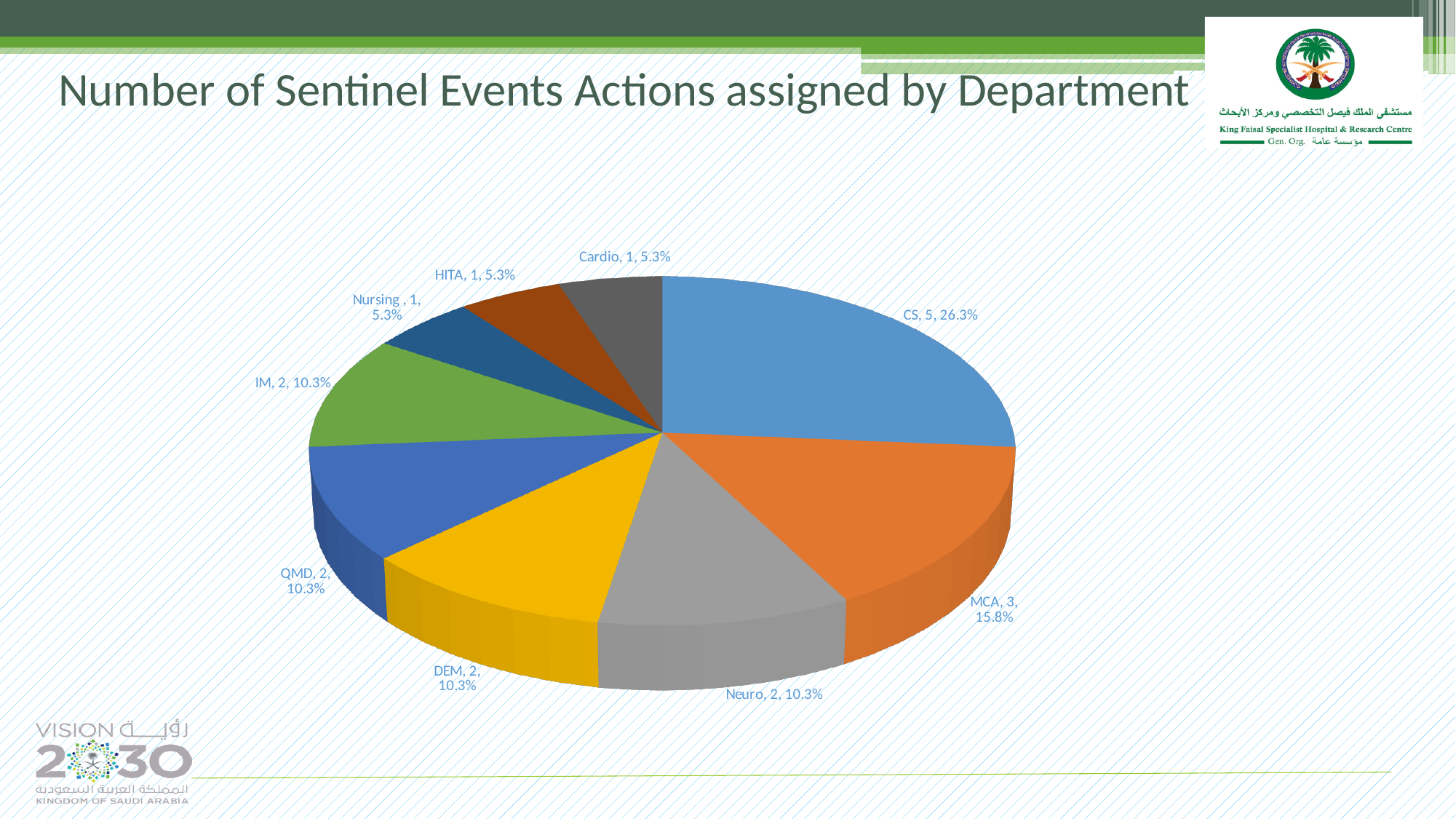

Number of Sentinel Events Actions assigned by Department

[unsupported chart]